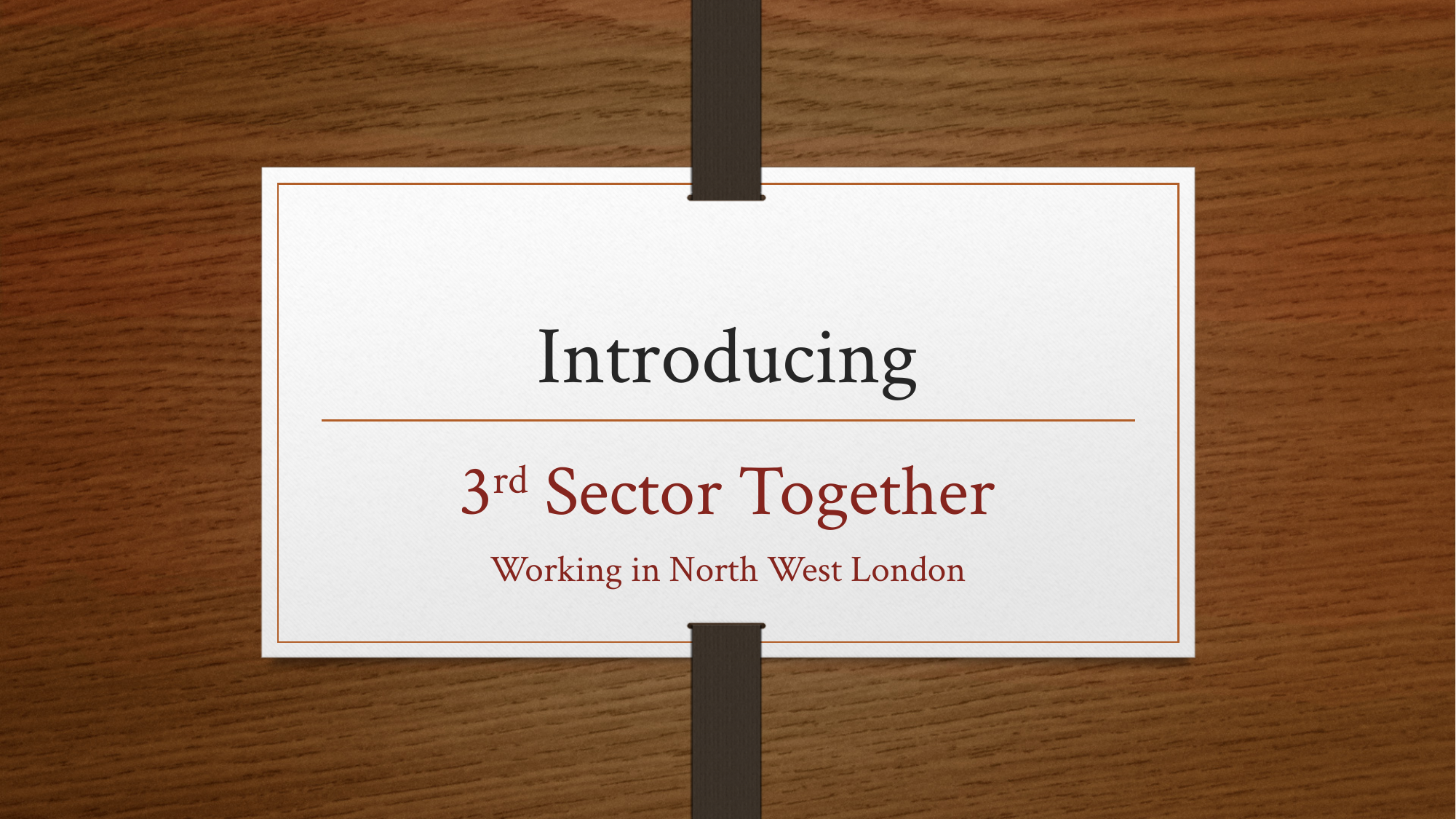

# Introducing
3rd Sector Together
Working in North West London